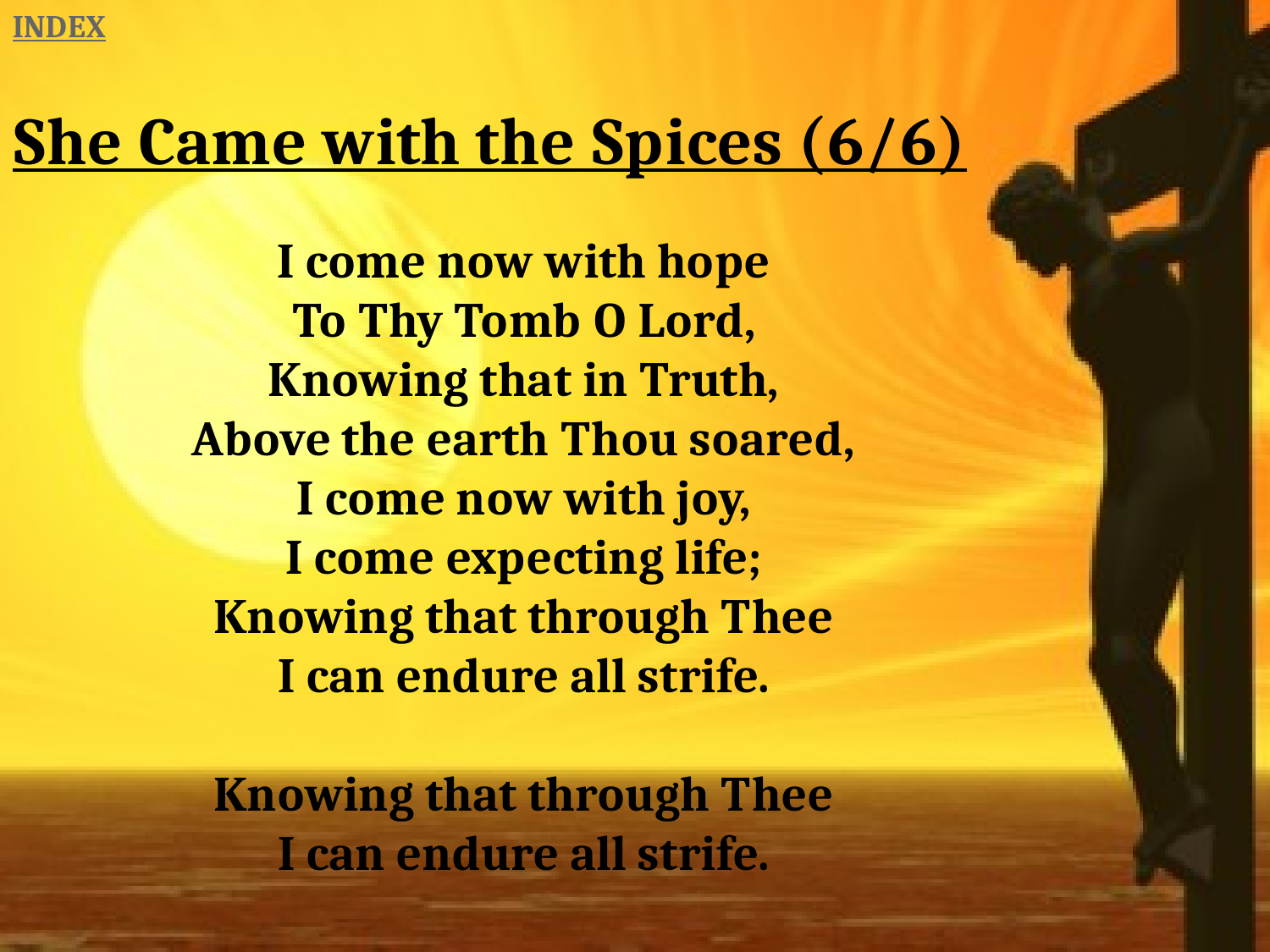

INDEX

She Came with the Spices (6/6)
I come now with hope
To Thy Tomb O Lord,
Knowing that in Truth,
Above the earth Thou soared,
I come now with joy,
I come expecting life;
Knowing that through Thee
I can endure all strife.

Knowing that through Thee
I can endure all strife.